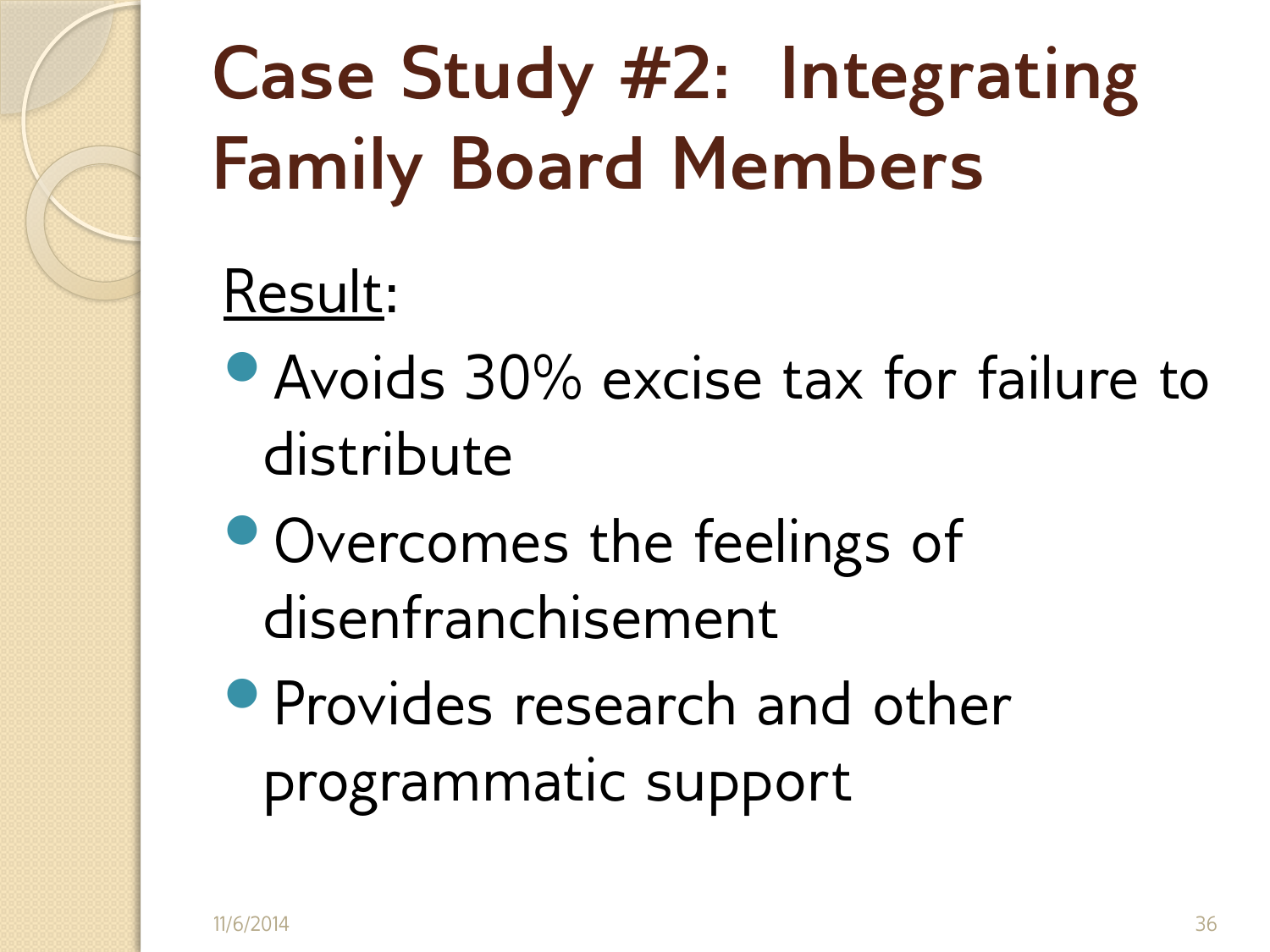

# Case Study #2:  Integrating Family Board Members
Result:
Avoids 30% excise tax for failure to distribute
Overcomes the feelings of disenfranchisement
Provides research and other programmatic support
11/6/2014
36